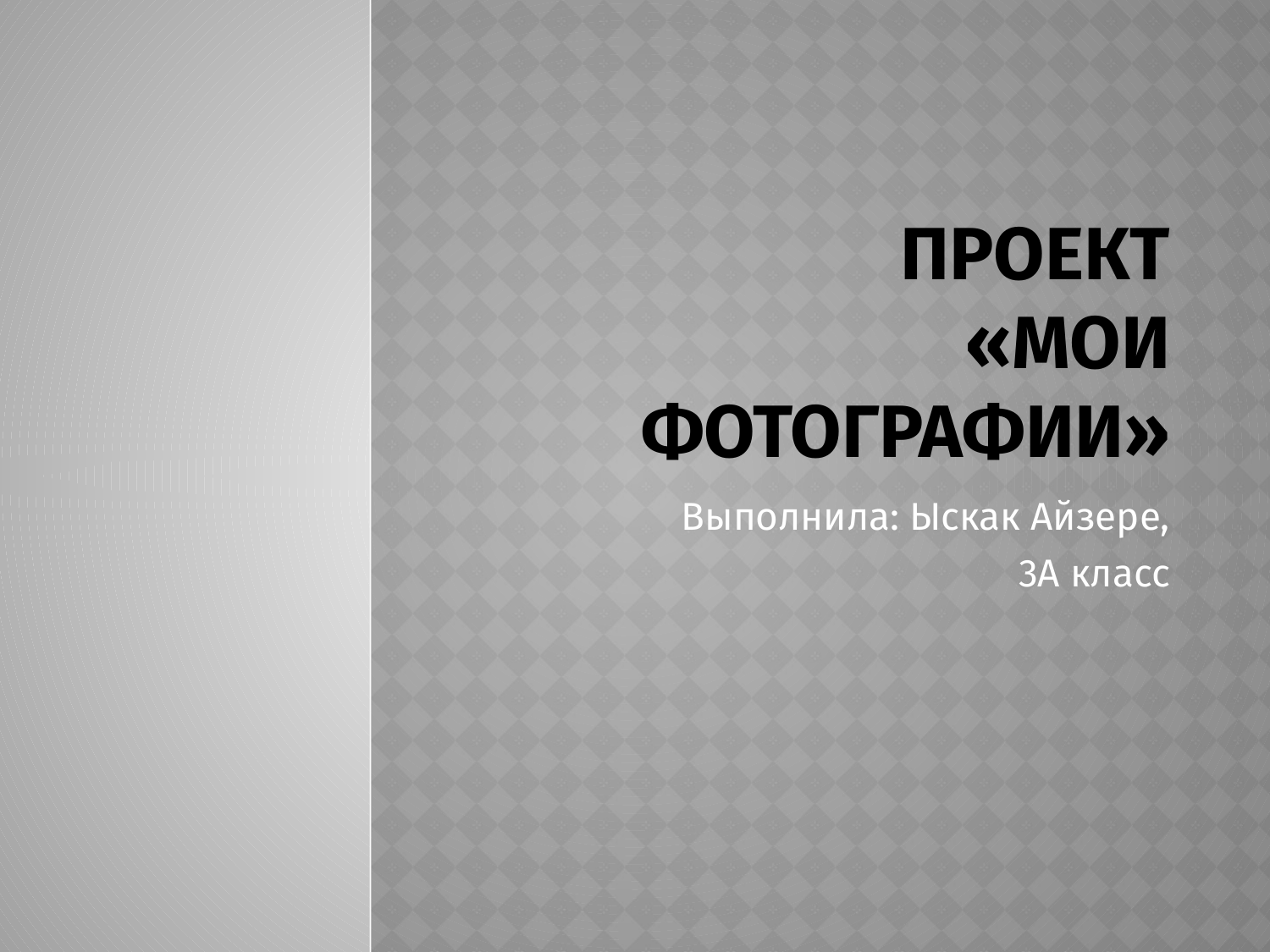

# проект «Мои фотографии»
Выполнила: Ыскак Айзере,
3А класс